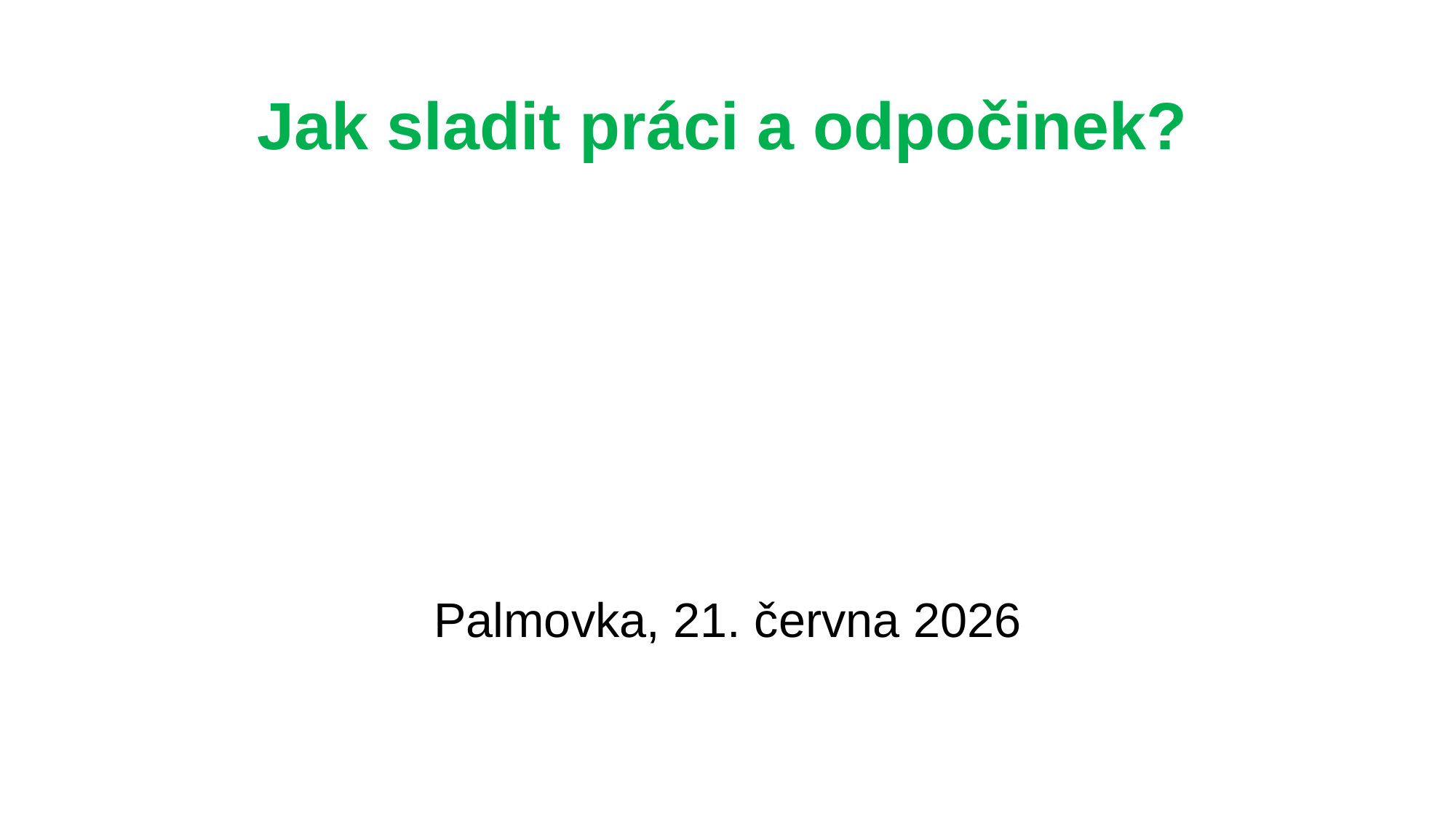

# Jak sladit práci a odpočinek?

Palmovka, 21. června 2026